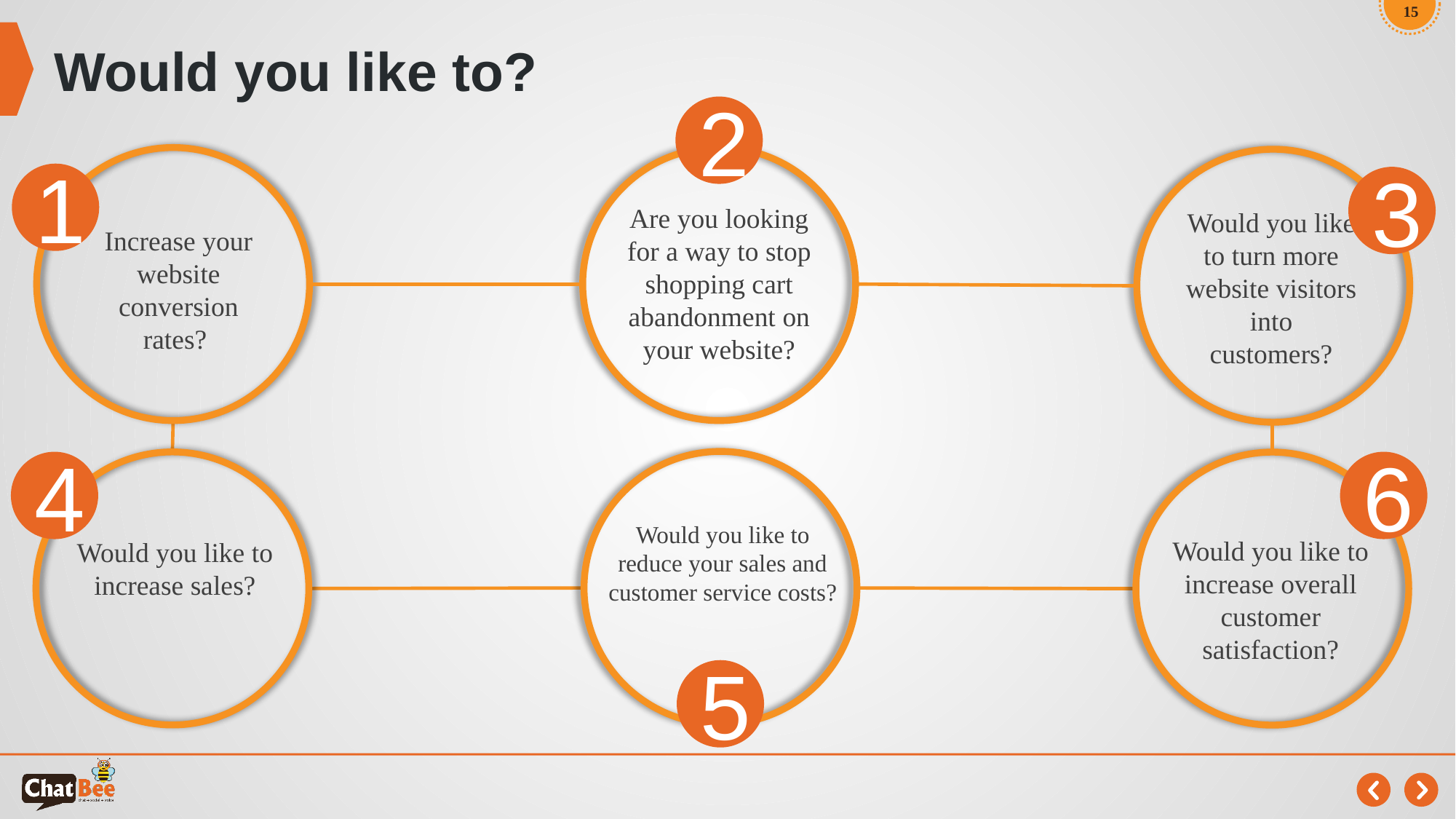

15
# Would you like to?
2

Increase your website conversion rates?

Are you looking for a way to stop shopping cart abandonment on your website?

Would you like to turn more website visitors into customers?
1
3

Would you like to reduce your sales and customer service costs?
4
6

Would you like to increase sales?

Would you like to increase overall customer satisfaction?
5